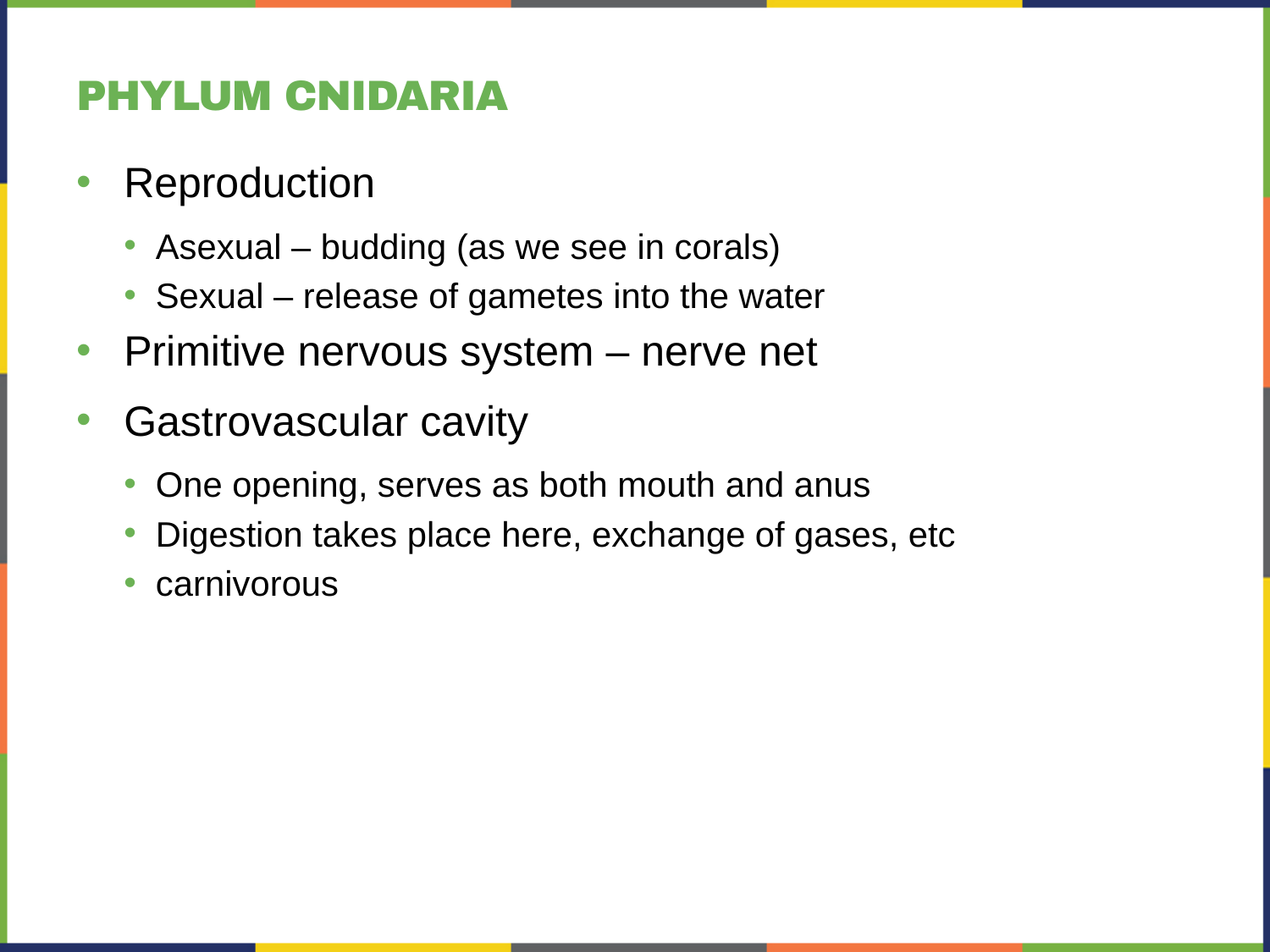

# Phylum Cnidaria
Reproduction
Asexual – budding (as we see in corals)
Sexual – release of gametes into the water
Primitive nervous system – nerve net
Gastrovascular cavity
One opening, serves as both mouth and anus
Digestion takes place here, exchange of gases, etc
carnivorous